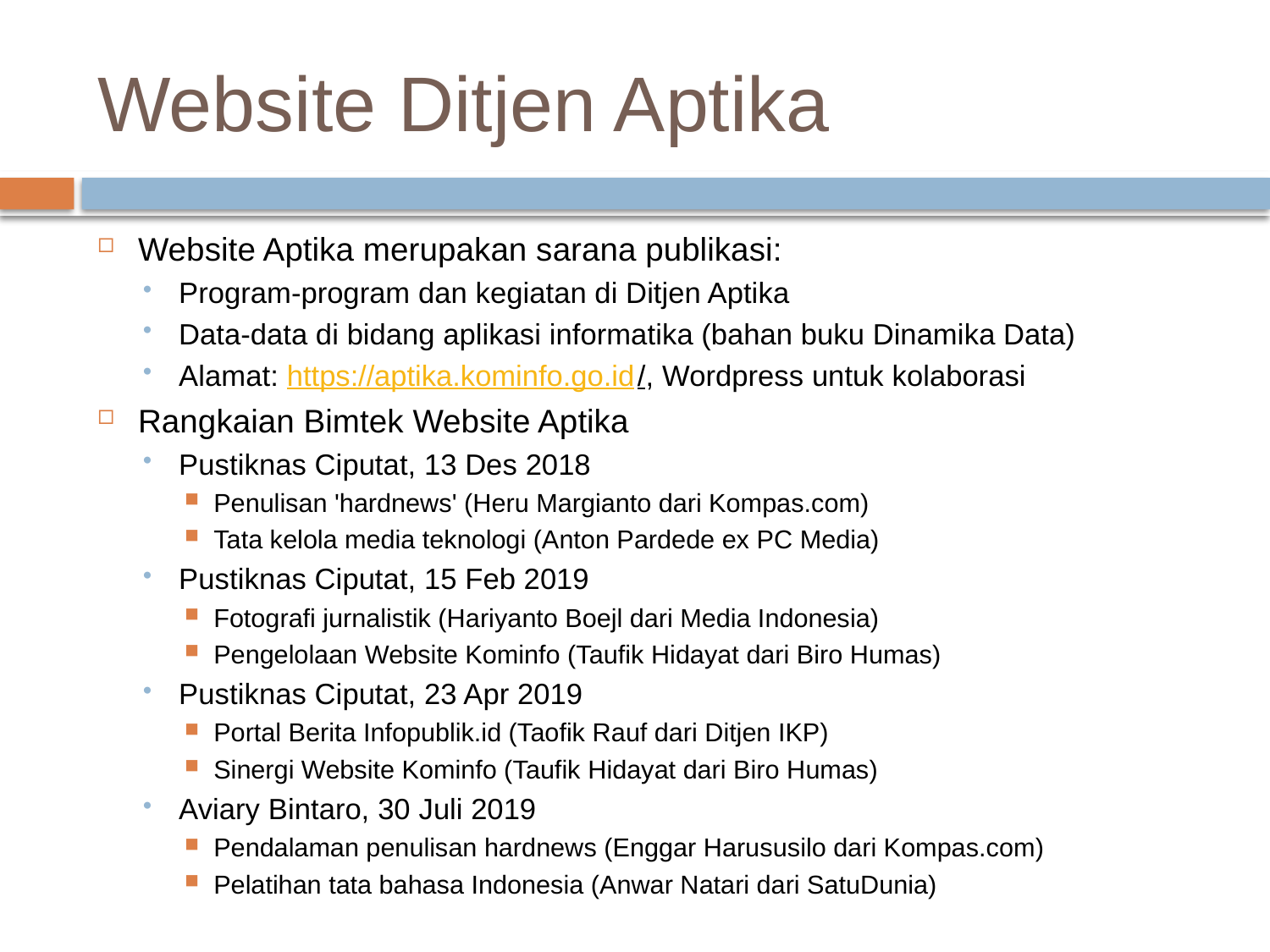

# Website Ditjen Aptika
Website Aptika merupakan sarana publikasi:
Program-program dan kegiatan di Ditjen Aptika
Data-data di bidang aplikasi informatika (bahan buku Dinamika Data)
Alamat: https://aptika.kominfo.go.id/, Wordpress untuk kolaborasi
Rangkaian Bimtek Website Aptika
Pustiknas Ciputat, 13 Des 2018
Penulisan 'hardnews' (Heru Margianto dari Kompas.com)
Tata kelola media teknologi (Anton Pardede ex PC Media)
Pustiknas Ciputat, 15 Feb 2019
Fotografi jurnalistik (Hariyanto Boejl dari Media Indonesia)
Pengelolaan Website Kominfo (Taufik Hidayat dari Biro Humas)
Pustiknas Ciputat, 23 Apr 2019
Portal Berita Infopublik.id (Taofik Rauf dari Ditjen IKP)
Sinergi Website Kominfo (Taufik Hidayat dari Biro Humas)
Aviary Bintaro, 30 Juli 2019
Pendalaman penulisan hardnews (Enggar Harususilo dari Kompas.com)
Pelatihan tata bahasa Indonesia (Anwar Natari dari SatuDunia)